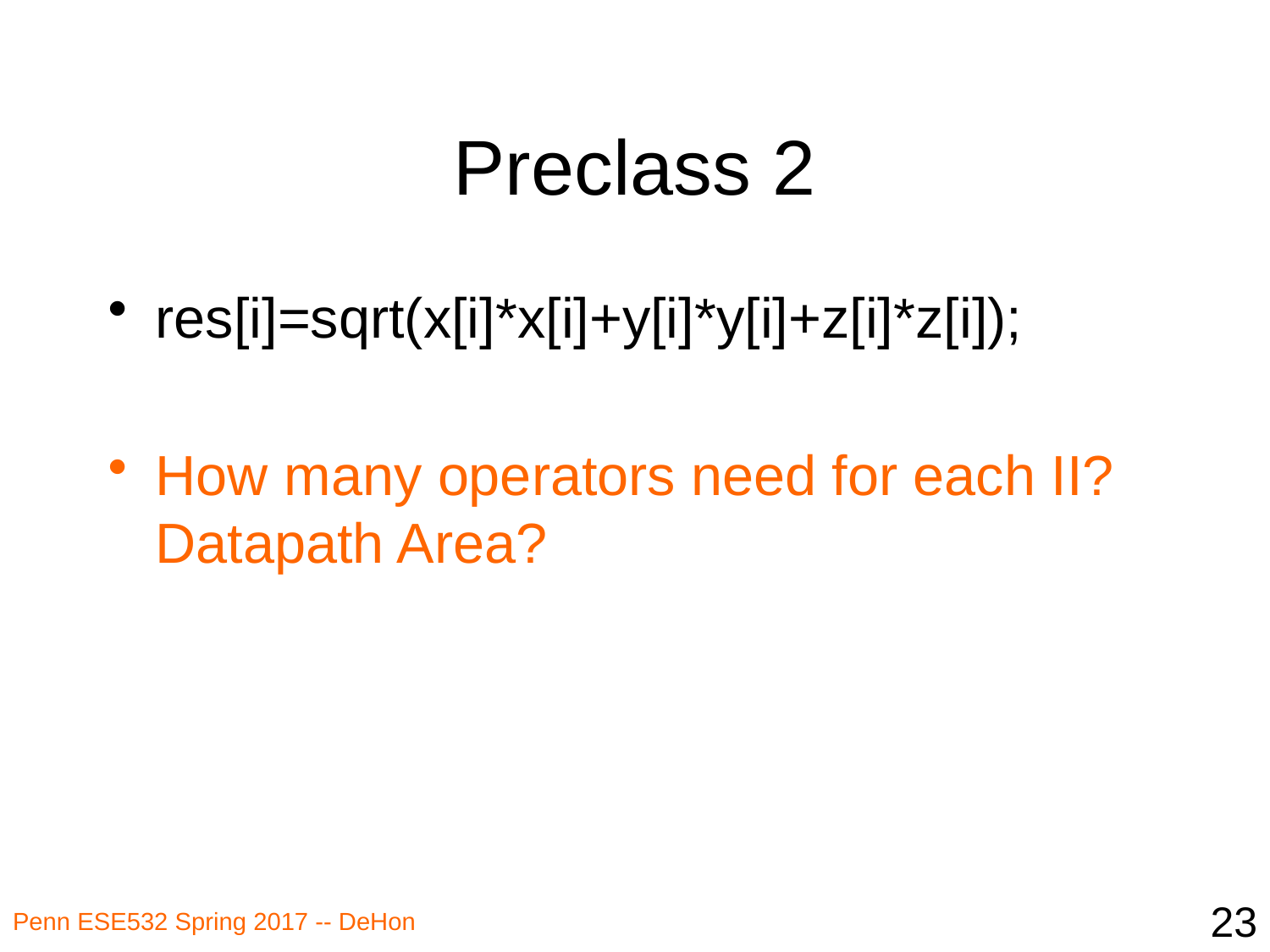

# Preclass 2
res[i]=sqrt(x[i]*x[i]+y[i]*y[i]+z[i]*z[i]);

How many operators need for each II? Datapath Area?
23
Penn ESE532 Spring 2017 -- DeHon